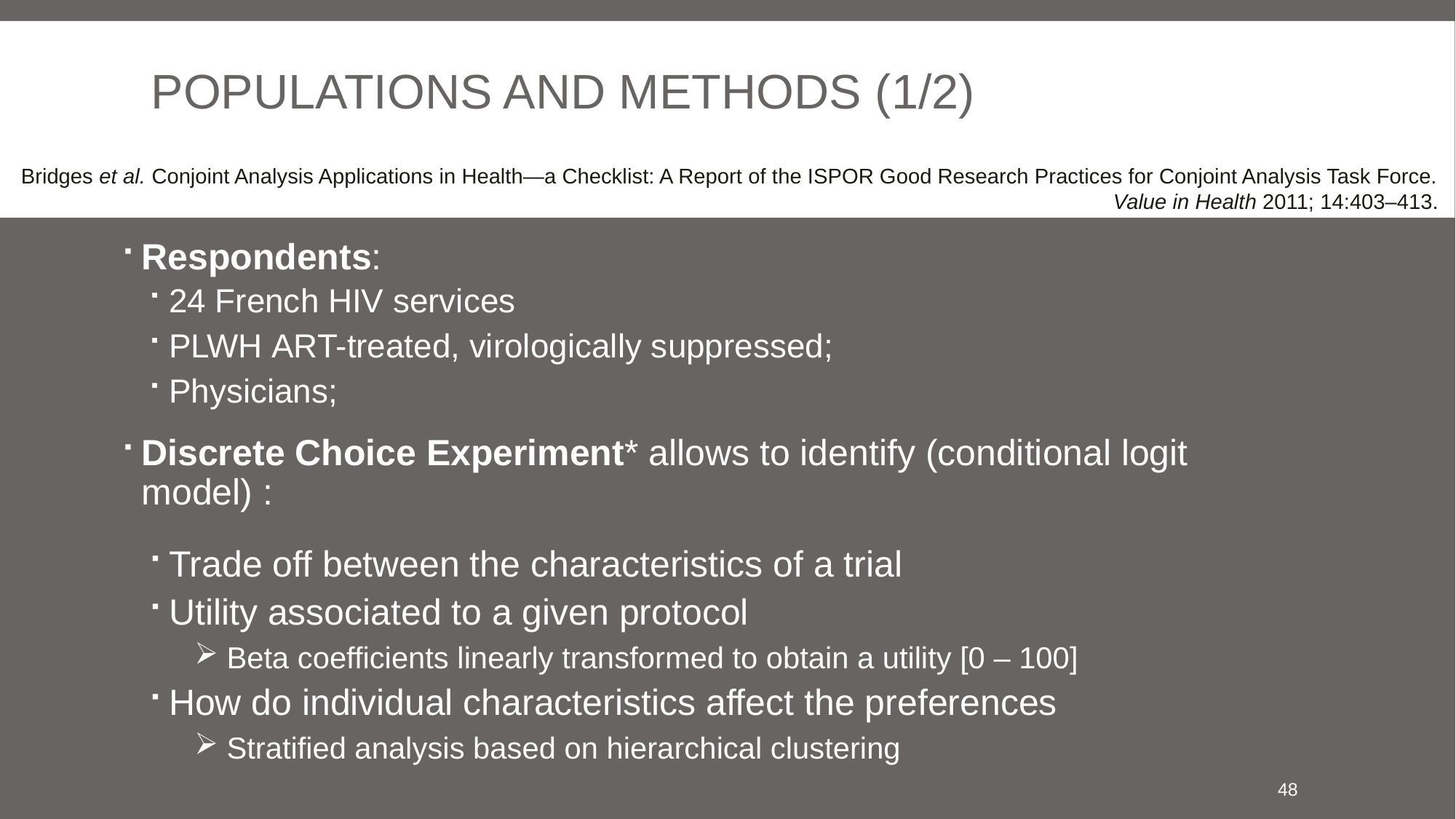

# Populations and methods (1/2)
Bridges et al. Conjoint Analysis Applications in Health—a Checklist: A Report of the ISPOR Good Research Practices for Conjoint Analysis Task Force.
 Value in Health 2011; 14:403–413.
Respondents:
24 French HIV services
PLWH ART-treated, virologically suppressed;
Physicians;
Discrete Choice Experiment* allows to identify (conditional logit model) :

Trade off between the characteristics of a trial
Utility associated to a given protocol
Beta coefficients linearly transformed to obtain a utility [0 – 100]
How do individual characteristics affect the preferences
Stratified analysis based on hierarchical clustering

48